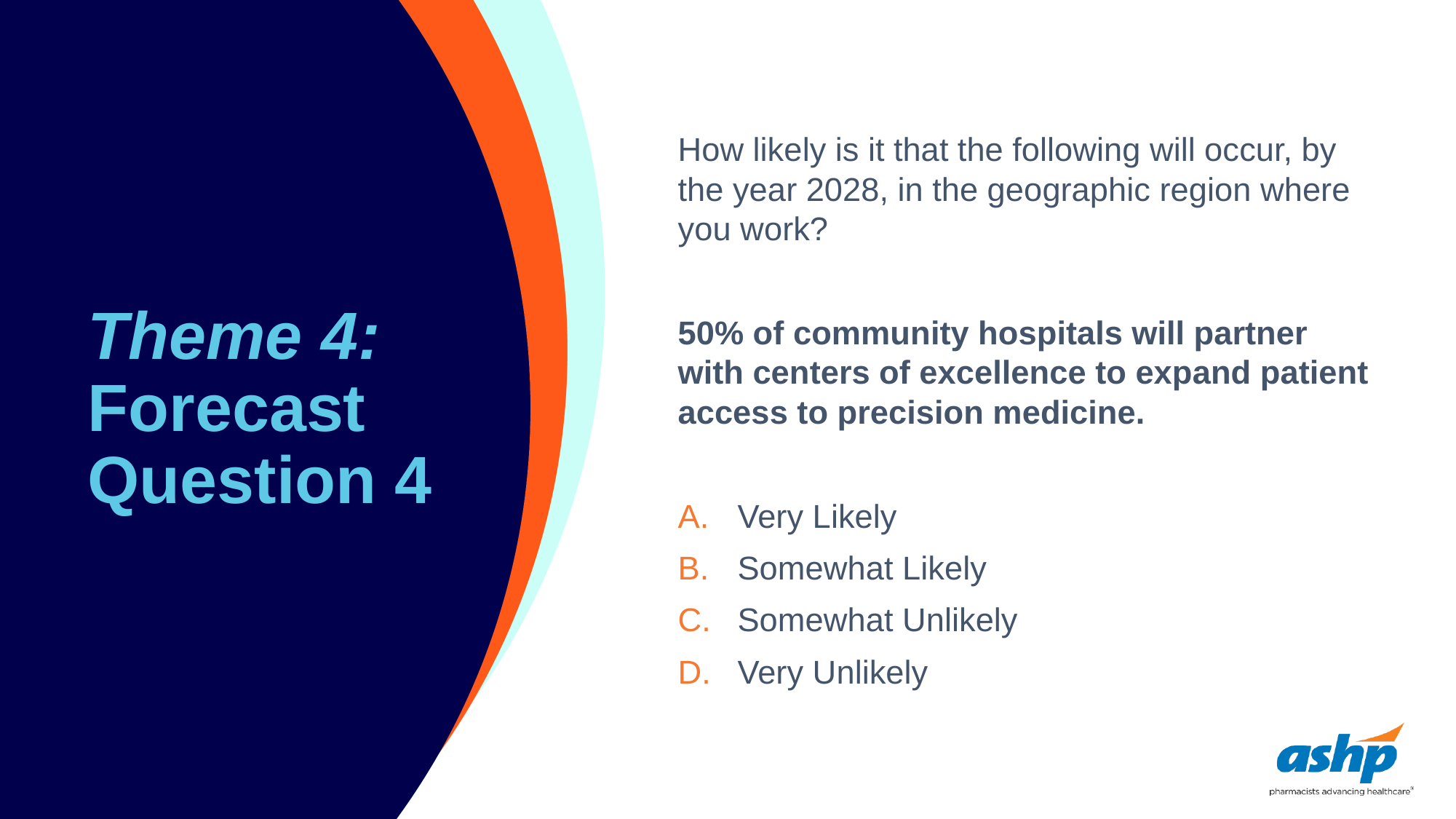

# Theme 4: Forecast Question 4
How likely is it that the following will occur, by the year 2028, in the geographic region where you work?

50% of community hospitals will partner with centers of excellence to expand patient access to precision medicine.

Very Likely
Somewhat Likely
Somewhat Unlikely
Very Unlikely